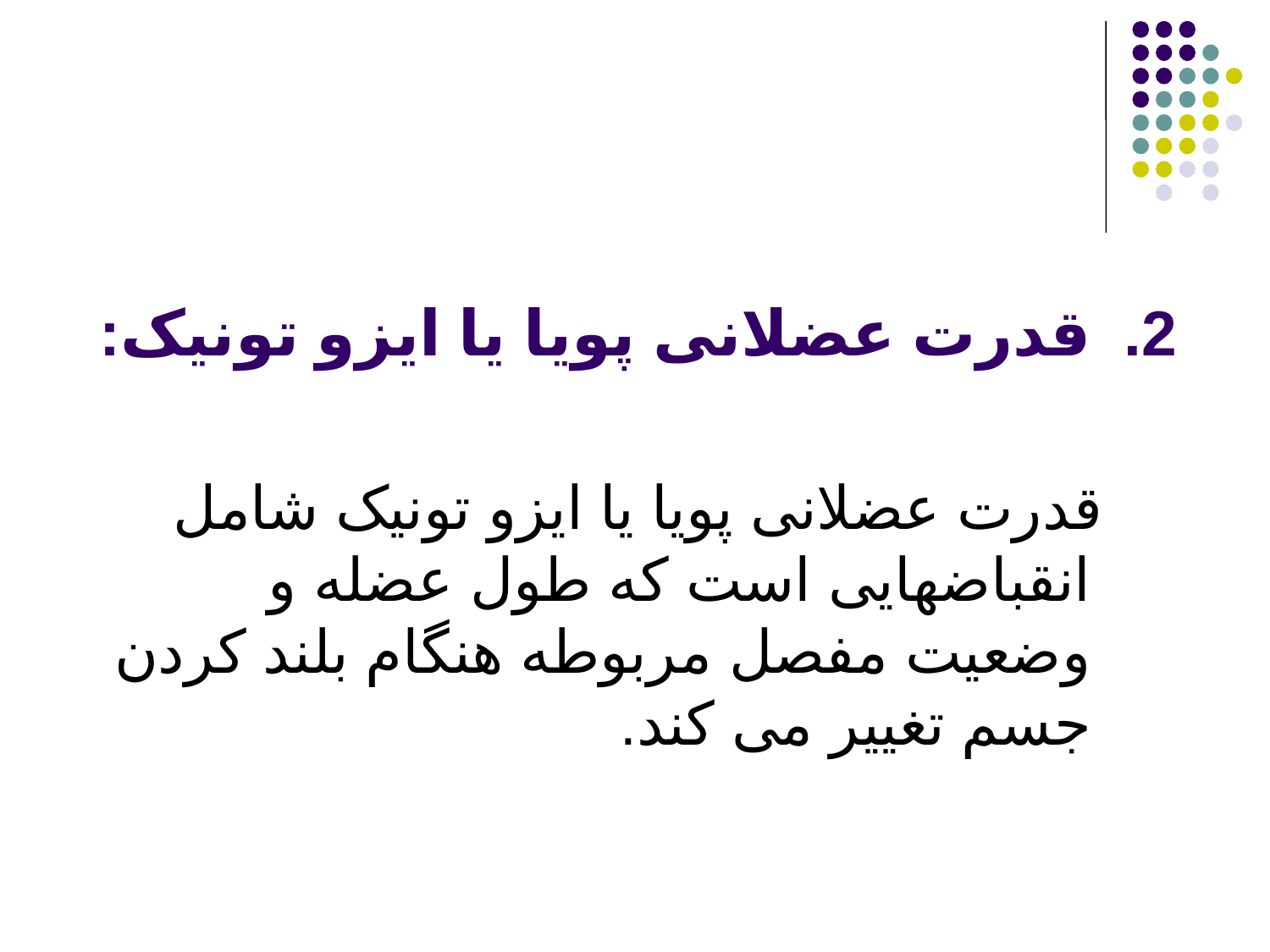

قدرت عضلانی پویا یا ایزو تونیک:

     قدرت عضلانی پویا یا ایزو تونیک شامل انقباضهایی است که طول عضله و وضعیت مفصل مربوطه هنگام بلند کردن جسم تغییر می کند.